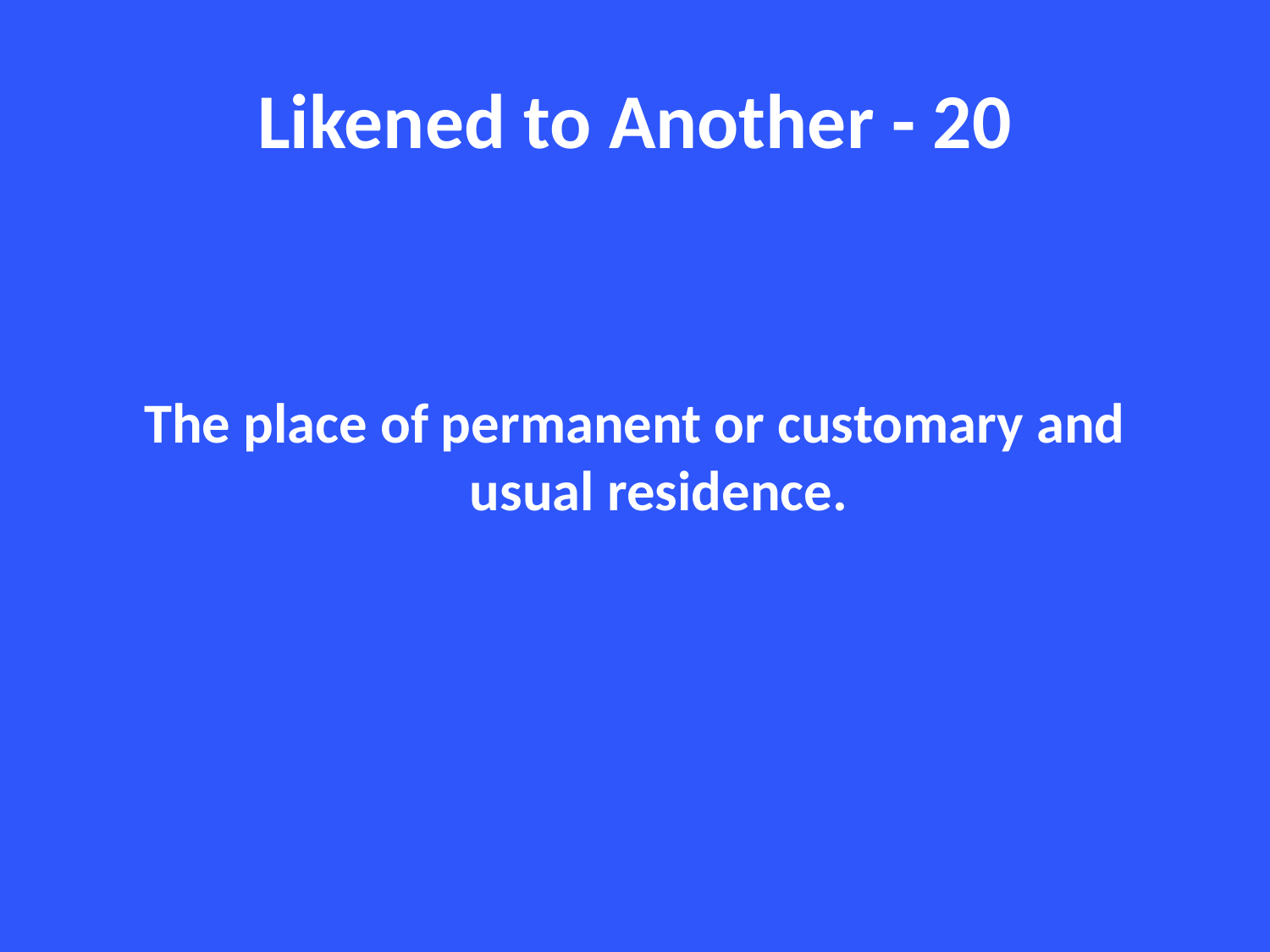

# Likened to Another - 20

The place of permanent or customary and usual residence.